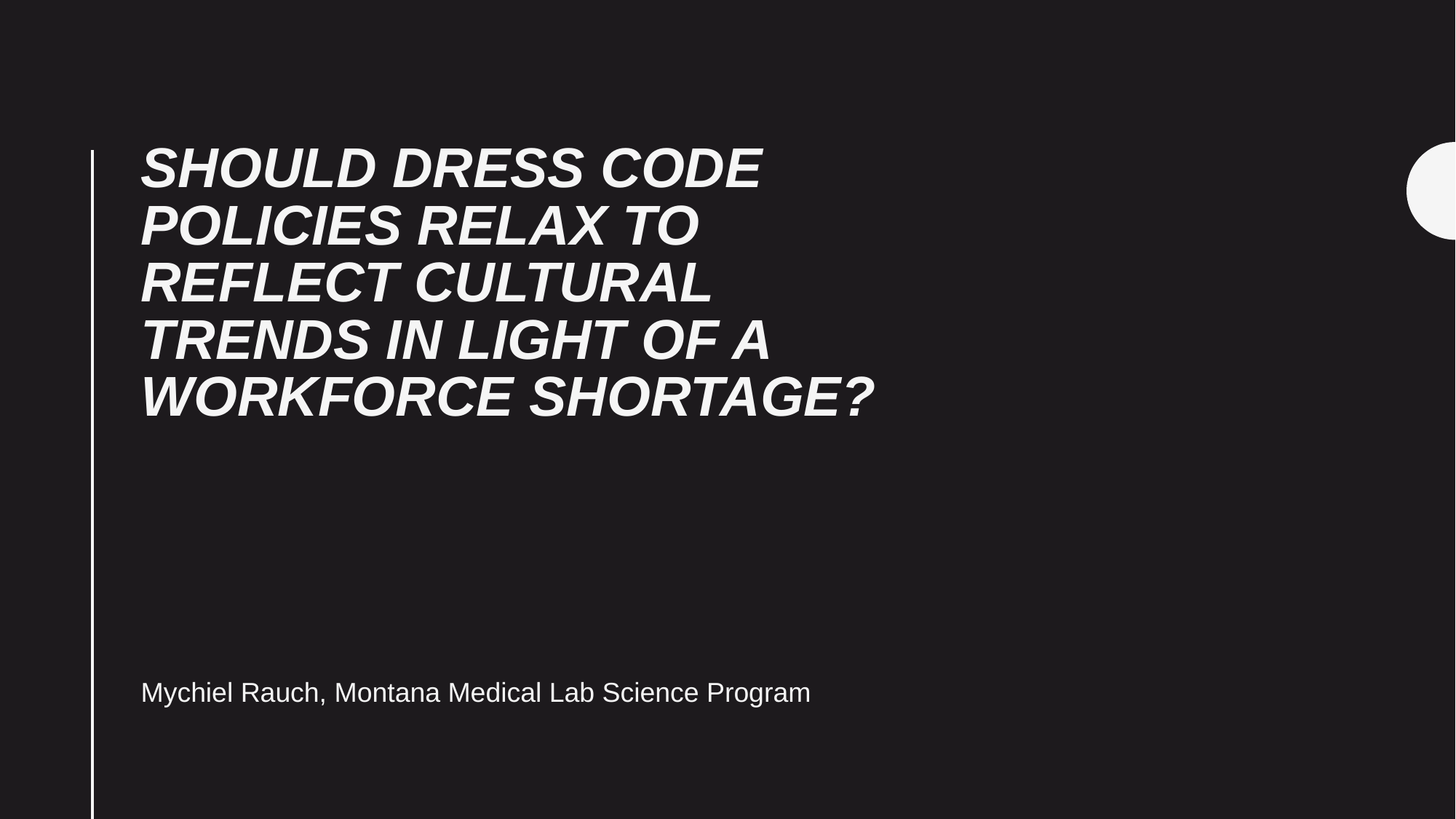

# Should dress code policies relax to reflect cultural trends in light of a workforce shortage?
Mychiel Rauch, Montana Medical Lab Science Program